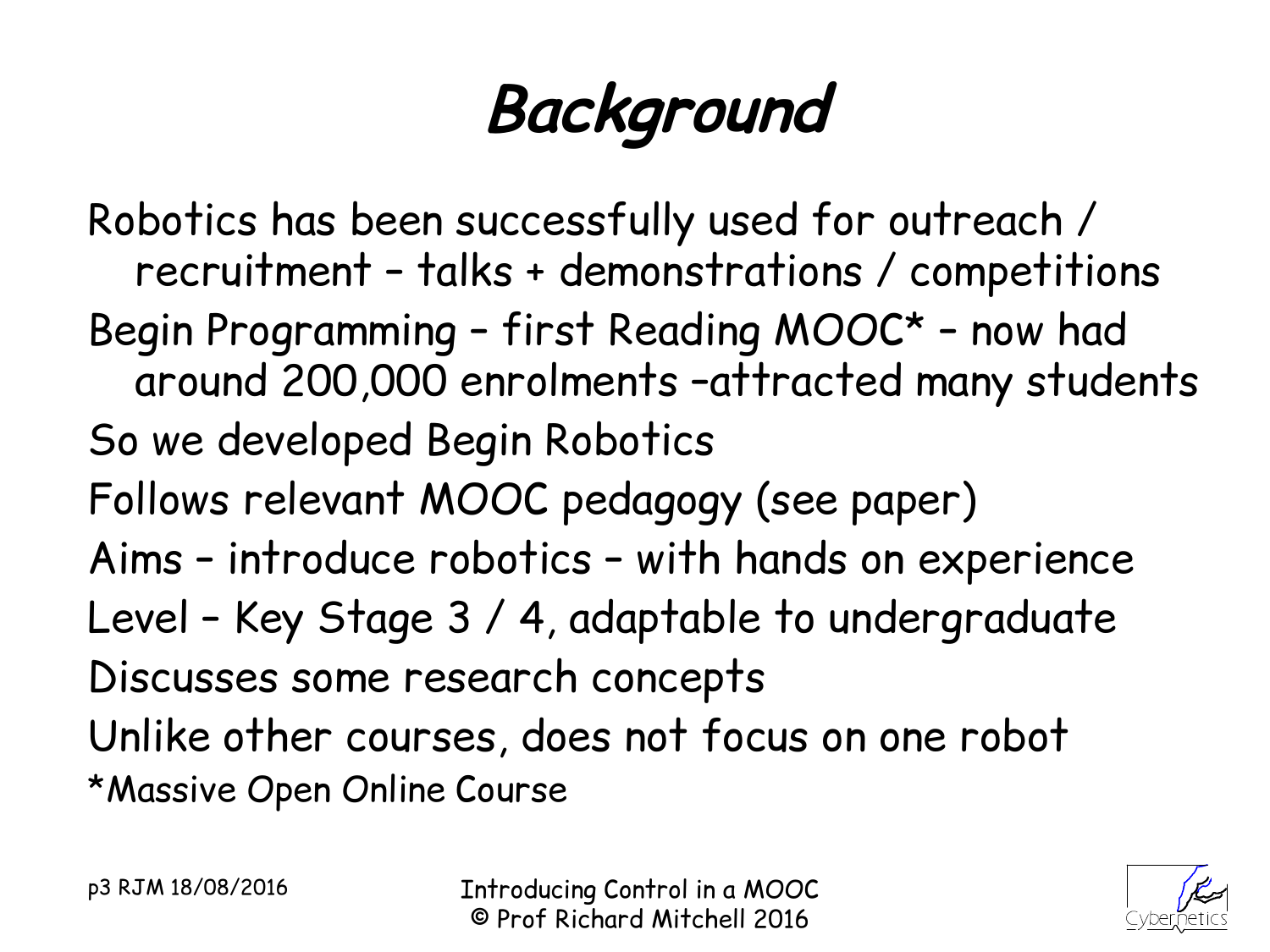

# Background
Robotics has been successfully used for outreach / recruitment – talks + demonstrations / competitions
Begin Programming – first Reading MOOC* – now had around 200,000 enrolments –attracted many students
So we developed Begin Robotics
Follows relevant MOOC pedagogy (see paper)
Aims – introduce robotics – with hands on experience
Level – Key Stage 3 / 4, adaptable to undergraduate
Discusses some research concepts
Unlike other courses, does not focus on one robot
*Massive Open Online Course
p3 RJM 18/08/2016
Introducing Control in a MOOC
© Prof Richard Mitchell 2016